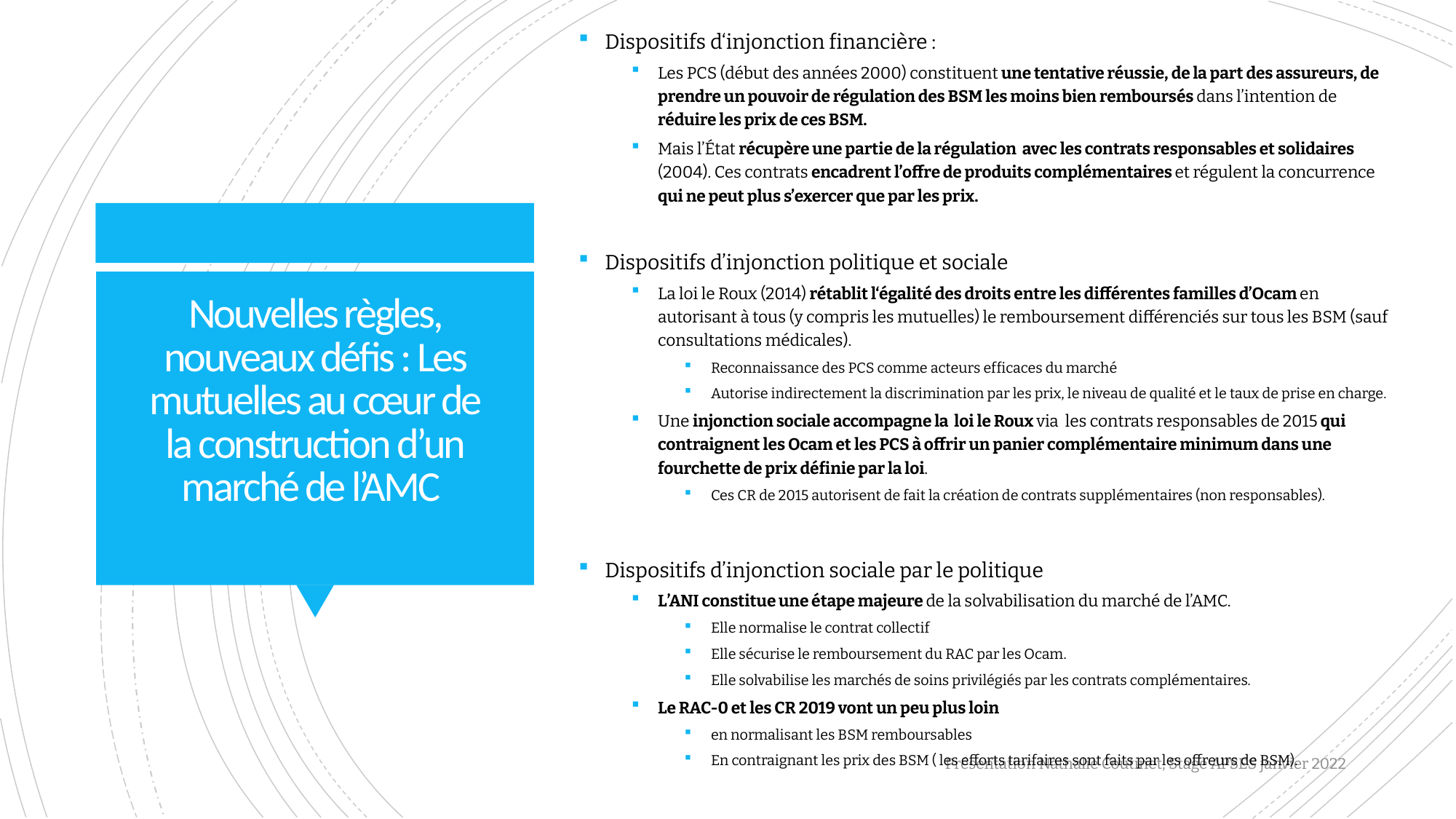

Dispositifs d‘injonction financière :
Les PCS (début des années 2000) constituent une tentative réussie, de la part des assureurs, de prendre un pouvoir de régulation des BSM les moins bien remboursés dans l’intention de réduire les prix de ces BSM.
Mais l’État récupère une partie de la régulation  avec les contrats responsables et solidaires (2004). Ces contrats encadrent l’offre de produits complémentaires et régulent la concurrence qui ne peut plus s’exercer que par les prix.

Dispositifs d’injonction politique et sociale
La loi le Roux (2014) rétablit l‘égalité des droits entre les différentes familles d’Ocam en autorisant à tous (y compris les mutuelles) le remboursement différenciés sur tous les BSM (sauf consultations médicales).
Reconnaissance des PCS comme acteurs efficaces du marché
Autorise indirectement la discrimination par les prix, le niveau de qualité et le taux de prise en charge.
Une injonction sociale accompagne la  loi le Roux via  les contrats responsables de 2015 qui contraignent les Ocam et les PCS à offrir un panier complémentaire minimum dans une fourchette de prix définie par la loi.
Ces CR de 2015 autorisent de fait la création de contrats supplémentaires (non responsables).

Dispositifs d’injonction sociale par le politique
L’ANI constitue une étape majeure de la solvabilisation du marché de l’AMC.
Elle normalise le contrat collectif
Elle sécurise le remboursement du RAC par les Ocam.
Elle solvabilise les marchés de soins privilégiés par les contrats complémentaires.
Le RAC-0 et les CR 2019 vont un peu plus loin
en normalisant les BSM remboursables
En contraignant les prix des BSM ( les efforts tarifaires sont faits par les offreurs de BSM).

# Nouvelles règles, nouveaux défis : Les mutuelles au cœur de la construction d’un marché de l’AMC
Présentation Nathalie Coutinet, Stage APSES janvier 2022